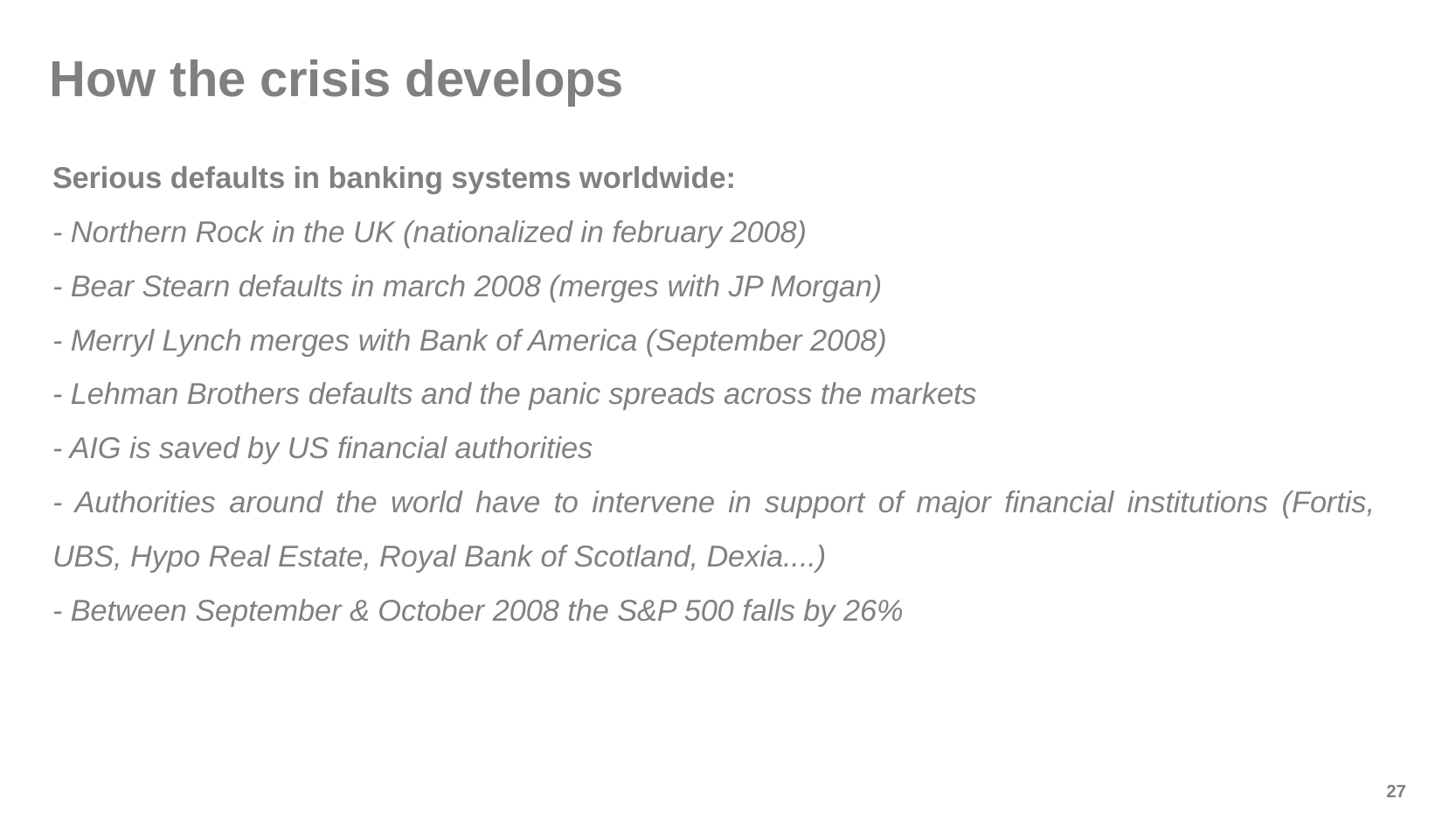

How the crisis develops
Serious defaults in banking systems worldwide:
- Northern Rock in the UK (nationalized in february 2008)
- Bear Stearn defaults in march 2008 (merges with JP Morgan)
- Merryl Lynch merges with Bank of America (September 2008)
- Lehman Brothers defaults and the panic spreads across the markets
- AIG is saved by US financial authorities
- Authorities around the world have to intervene in support of major financial institutions (Fortis, UBS, Hypo Real Estate, Royal Bank of Scotland, Dexia....)
- Between September & October 2008 the S&P 500 falls by 26%

27